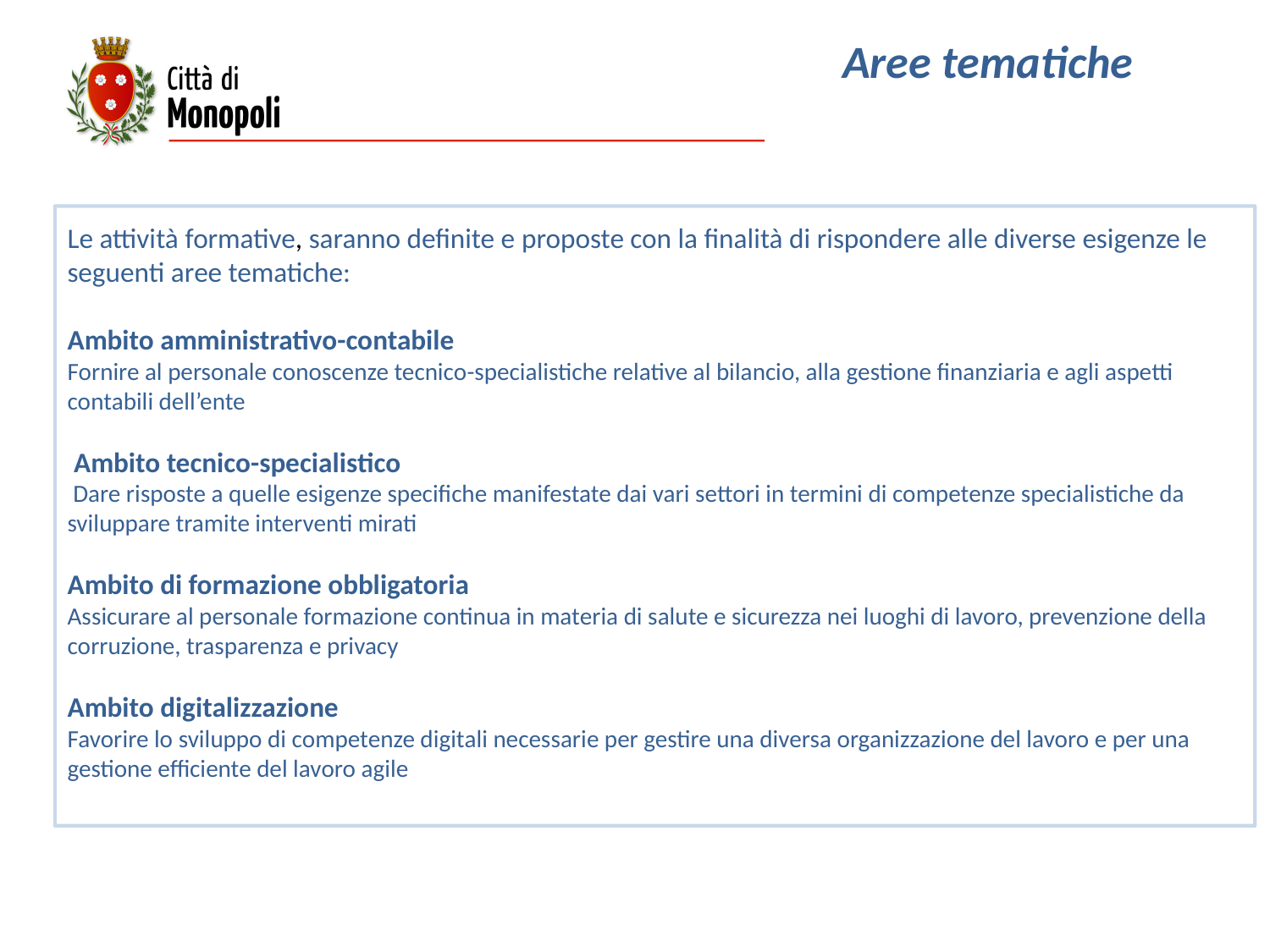

Aree tematiche

Le attività formative, saranno definite e proposte con la finalità di rispondere alle diverse esigenze le seguenti aree tematiche:

Ambito amministrativo-contabile
Fornire al personale conoscenze tecnico-specialistiche relative al bilancio, alla gestione finanziaria e agli aspetti contabili dell’ente

 Ambito tecnico-specialistico
 Dare risposte a quelle esigenze specifiche manifestate dai vari settori in termini di competenze specialistiche da       sviluppare tramite interventi mirati

Ambito di formazione obbligatoria
Assicurare al personale formazione continua in materia di salute e sicurezza nei luoghi di lavoro, prevenzione della corruzione, trasparenza e privacy

Ambito digitalizzazione
Favorire lo sviluppo di competenze digitali necessarie per gestire una diversa organizzazione del lavoro e per una gestione efficiente del lavoro agile